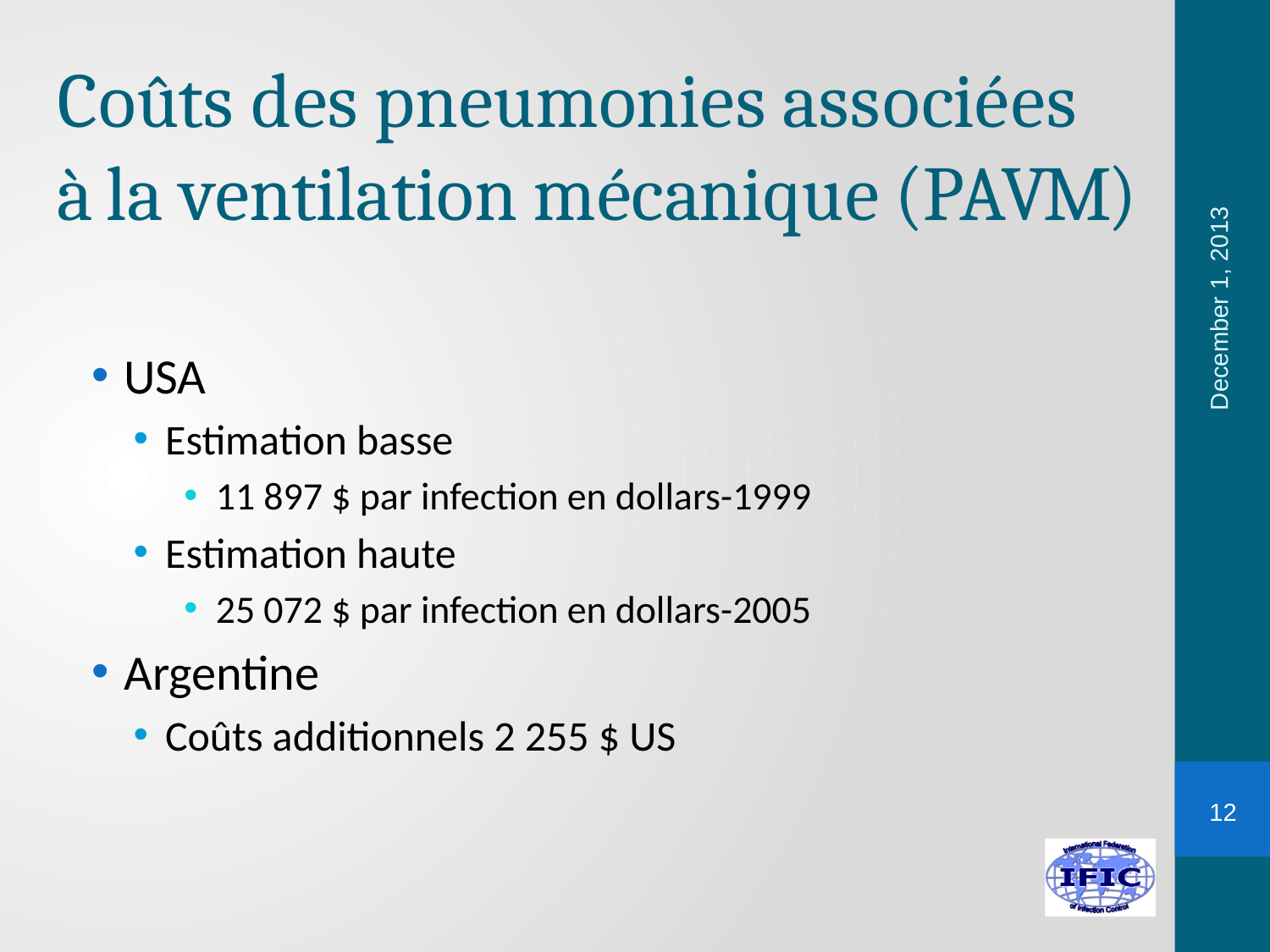

# Coûts des pneumonies associées à la ventilation mécanique (PAVM)
December 1, 2013
USA
Estimation basse
11 897 $ par infection en dollars-1999
Estimation haute
25 072 $ par infection en dollars-2005
Argentine
Coûts additionnels 2 255 $ US

12